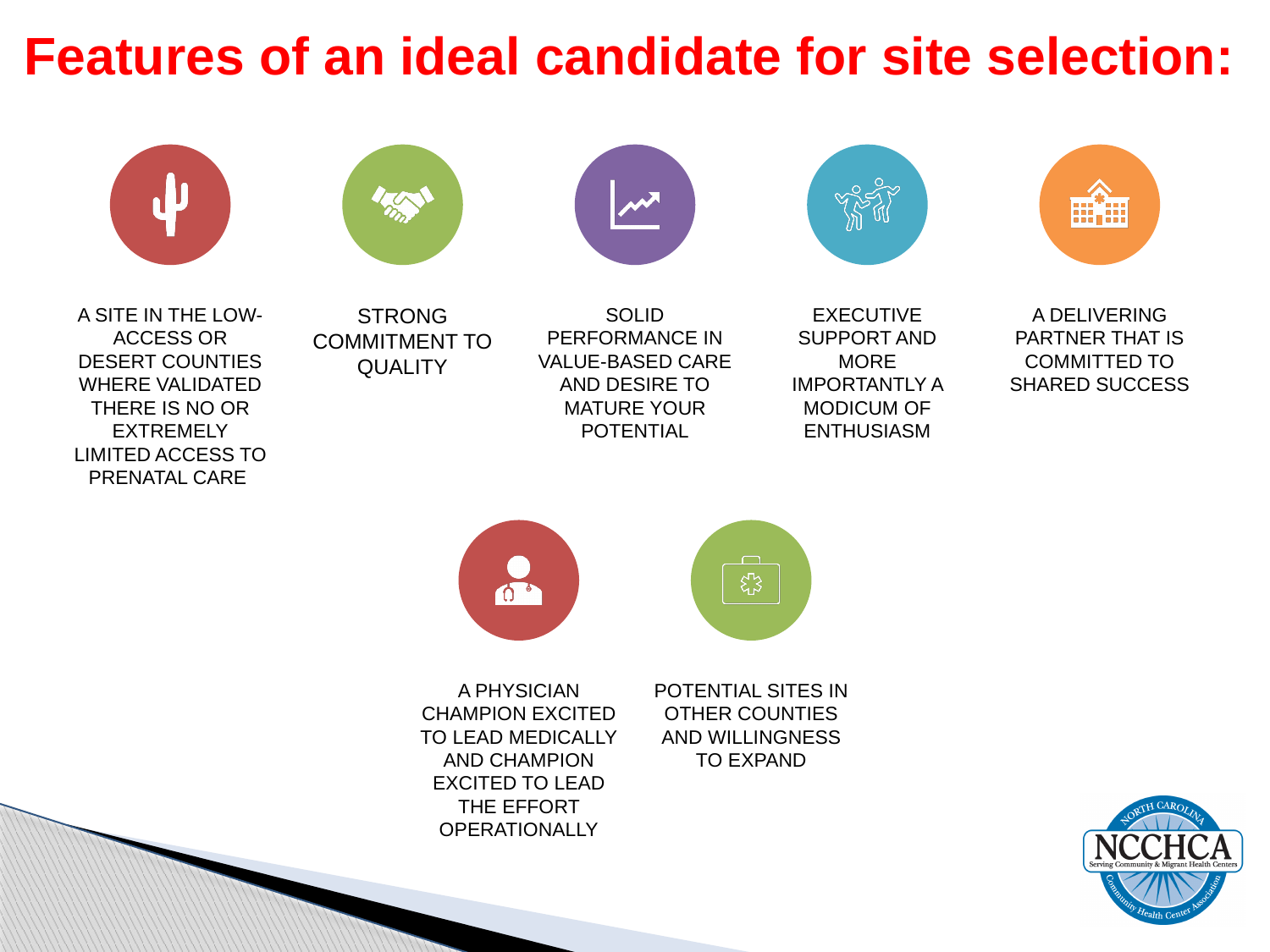

# Features of an ideal candidate for site selection:
A site in the low-access or desert counties where validated there is no or extremely limited access to prenatal care
Strong commitment to quality
Solid performance in value-based care and desire to mature your potential
Executive support and more importantly a modicum of enthusiasm
A Delivering partner that is committed to shared success
A physician champion excited to lead medically and champion excited to lead the effort operationally
potential sites in other counties and willingness to expand